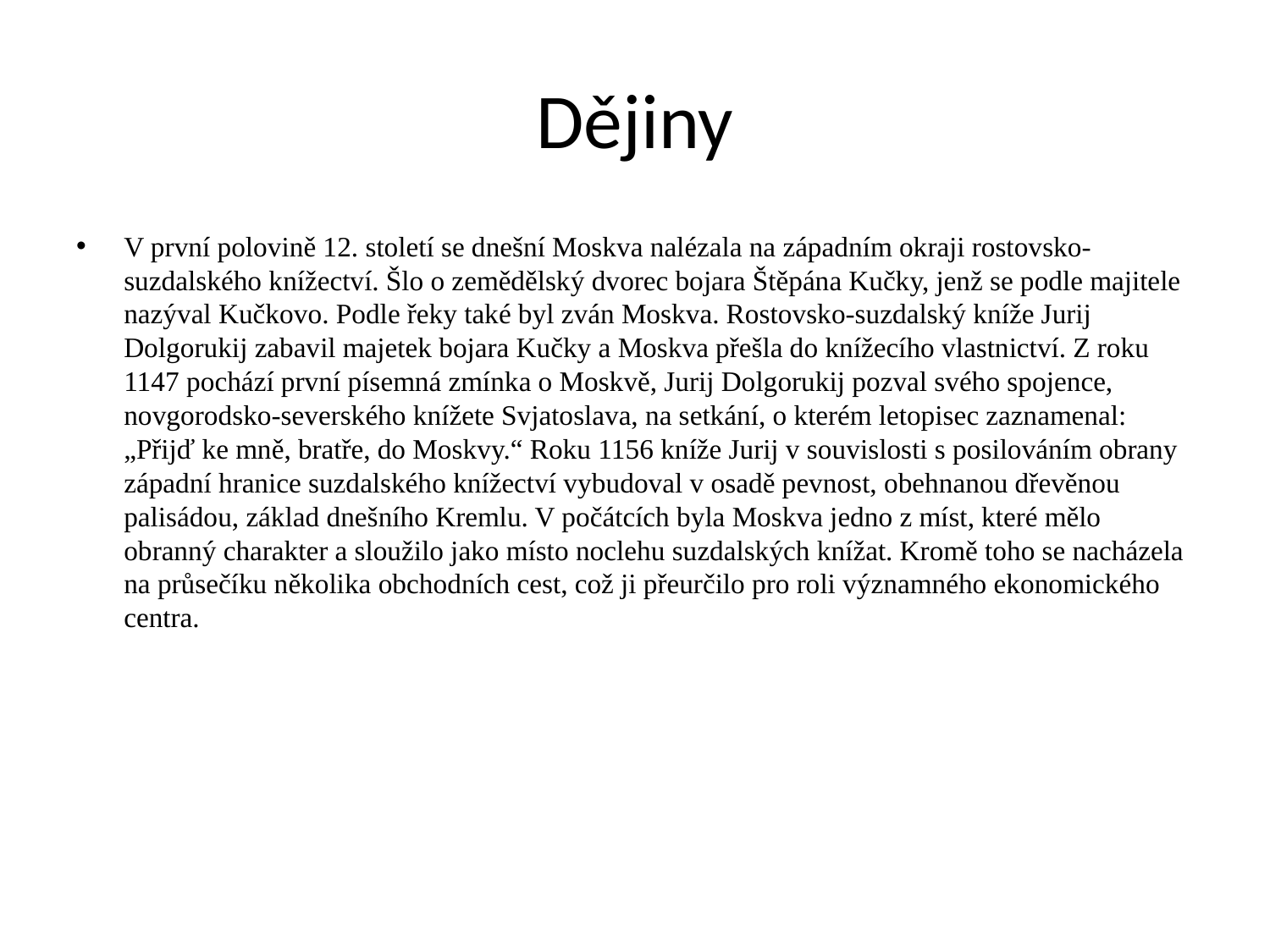

# Dějiny
V první polovině 12. století se dnešní Moskva nalézala na západním okraji rostovsko-suzdalského knížectví. Šlo o zemědělský dvorec bojara Štěpána Kučky, jenž se podle majitele nazýval Kučkovo. Podle řeky také byl zván Moskva. Rostovsko-suzdalský kníže Jurij Dolgorukij zabavil majetek bojara Kučky a Moskva přešla do knížecího vlastnictví. Z roku 1147 pochází první písemná zmínka o Moskvě, Jurij Dolgorukij pozval svého spojence, novgorodsko-severského knížete Svjatoslava, na setkání, o kterém letopisec zaznamenal: „Přijď ke mně, bratře, do Moskvy.“ Roku 1156 kníže Jurij v souvislosti s posilováním obrany západní hranice suzdalského knížectví vybudoval v osadě pevnost, obehnanou dřevěnou palisádou, základ dnešního Kremlu. V počátcích byla Moskva jedno z míst, které mělo obranný charakter a sloužilo jako místo noclehu suzdalských knížat. Kromě toho se nacházela na průsečíku několika obchodních cest, což ji přeurčilo pro roli významného ekonomického centra.